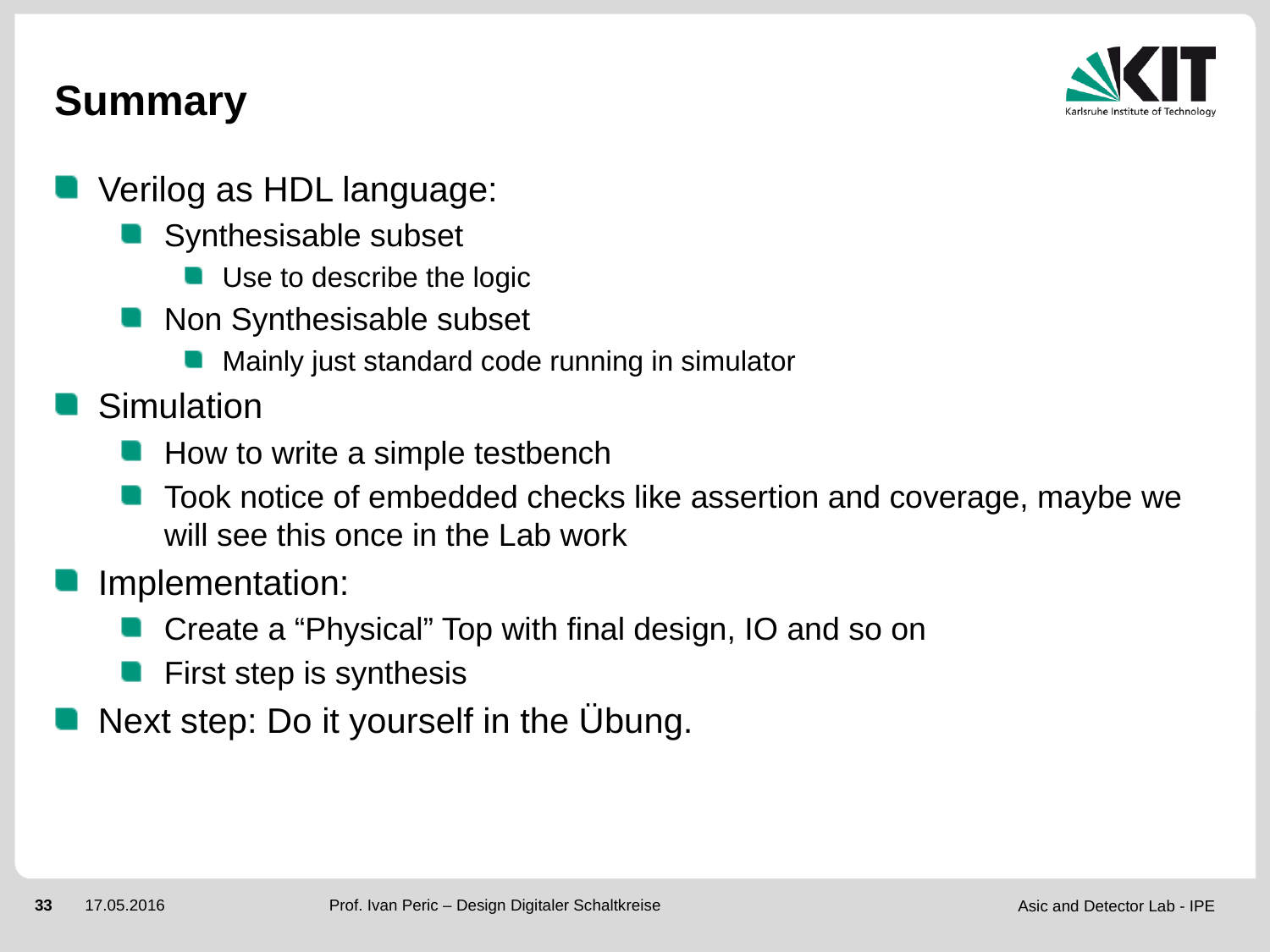

# Summary
Verilog as HDL language:
Synthesisable subset
Use to describe the logic
Non Synthesisable subset
Mainly just standard code running in simulator
Simulation
How to write a simple testbench
Took notice of embedded checks like assertion and coverage, maybe we will see this once in the Lab work
Implementation:
Create a “Physical” Top with final design, IO and so on
First step is synthesis
Next step: Do it yourself in the Übung.